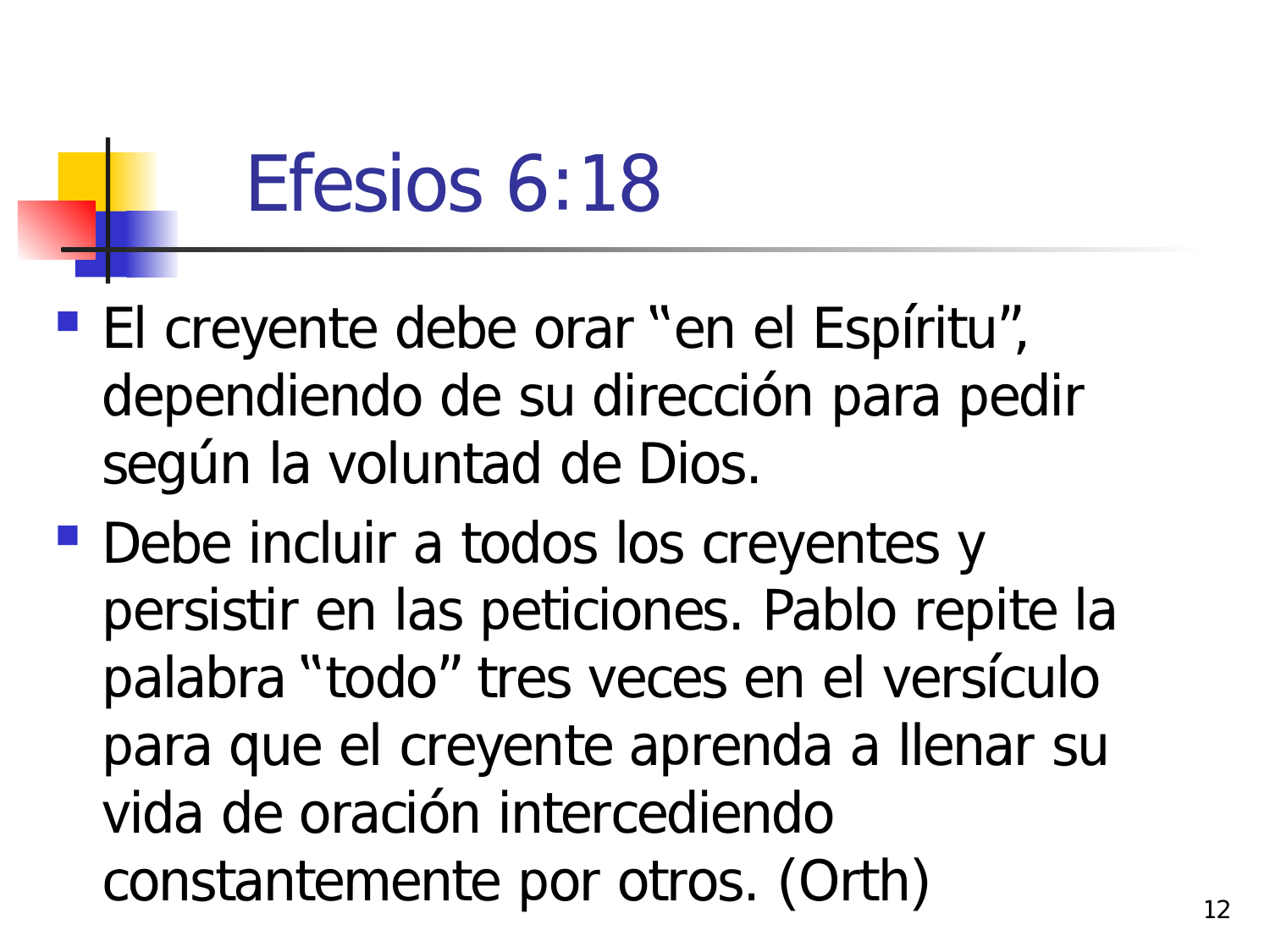

# Efesios 6:18
El creyente debe orar “en el Espíritu”, dependiendo de su dirección para pedir según la voluntad de Dios.
Debe incluir a todos los creyentes y persistir en las peticiones. Pablo repite la palabra “todo” tres veces en el versículo para que el creyente aprenda a llenar su vida de oración intercediendo constantemente por otros. (Orth)
12